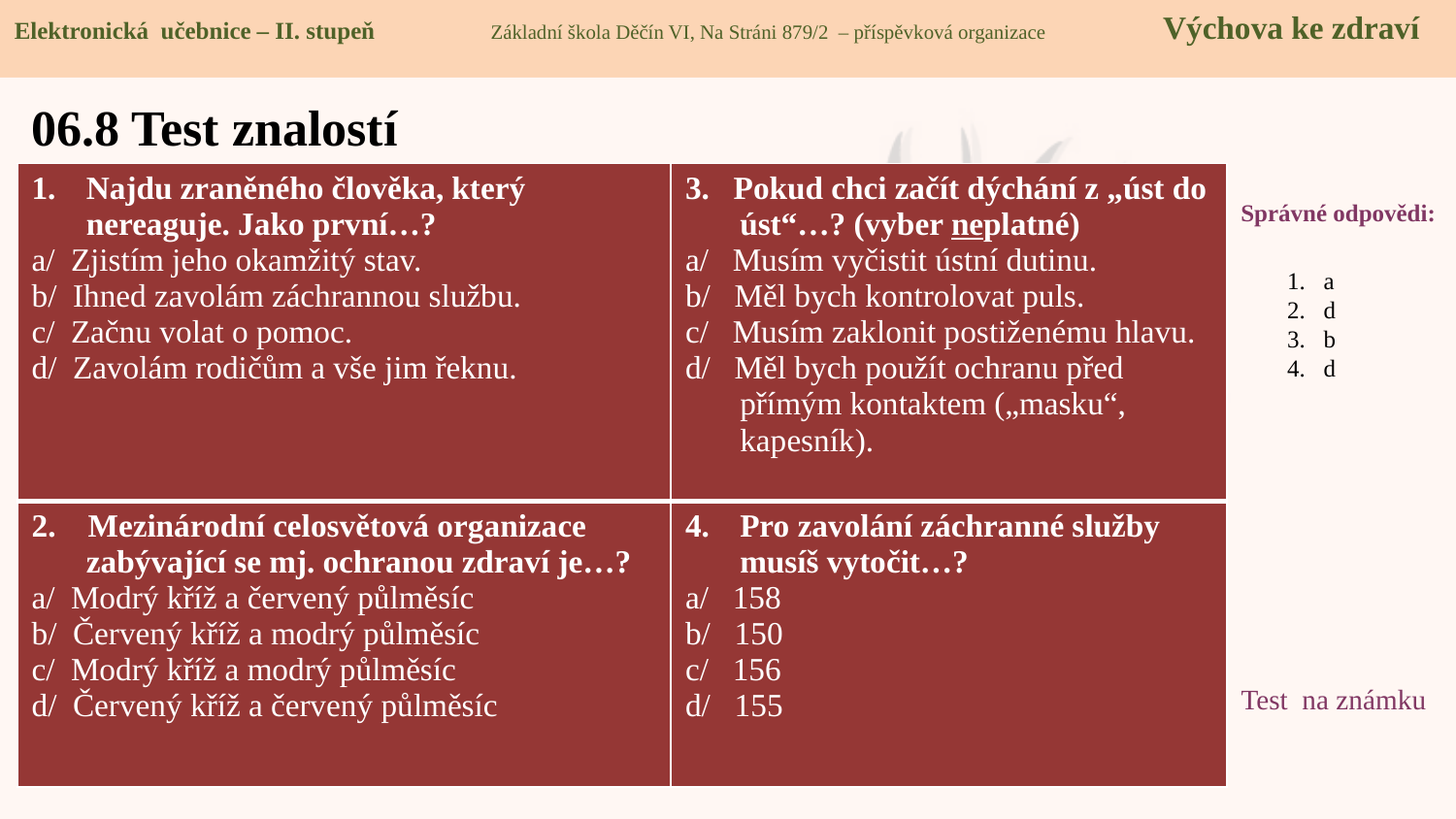

Elektronická  učebnice - II. stupeň                      Základní škola Děčín VI, Na Stráni 879/2  – příspěvková organizace                      	                             Chemie

Elektronická  učebnice – II. stupeň                   Základní škola Děčín VI, Na Stráni 879/2  – příspěvková organizace                       Výchova ke zdraví

# 06.8 Test znalostí
| Najdu zraněného člověka, který nereaguje. Jako první…? a/ Zjistím jeho okamžitý stav. b/ Ihned zavolám záchrannou službu. c/ Začnu volat o pomoc. d/ Zavolám rodičům a vše jim řeknu. | 3. Pokud chci začít dýchání z „úst do úst“…? (vyber neplatné) a/ Musím vyčistit ústní dutinu. b/ Měl bych kontrolovat puls. c/ Musím zaklonit postiženému hlavu. d/ Měl bych použít ochranu před přímým kontaktem („masku“, kapesník). |
| --- | --- |
| 2. Mezinárodní celosvětová organizace zabývající se mj. ochranou zdraví je…? a/ Modrý kříž a červený půlměsíc b/ Červený kříž a modrý půlměsíc c/ Modrý kříž a modrý půlměsíc d/ Červený kříž a červený půlměsíc | Pro zavolání záchranné služby musíš vytočit…? a/ 158 b/ 150 c/ 156 d/ 155 |
Správné odpovědi:

a
d
b
d

Test  na známku